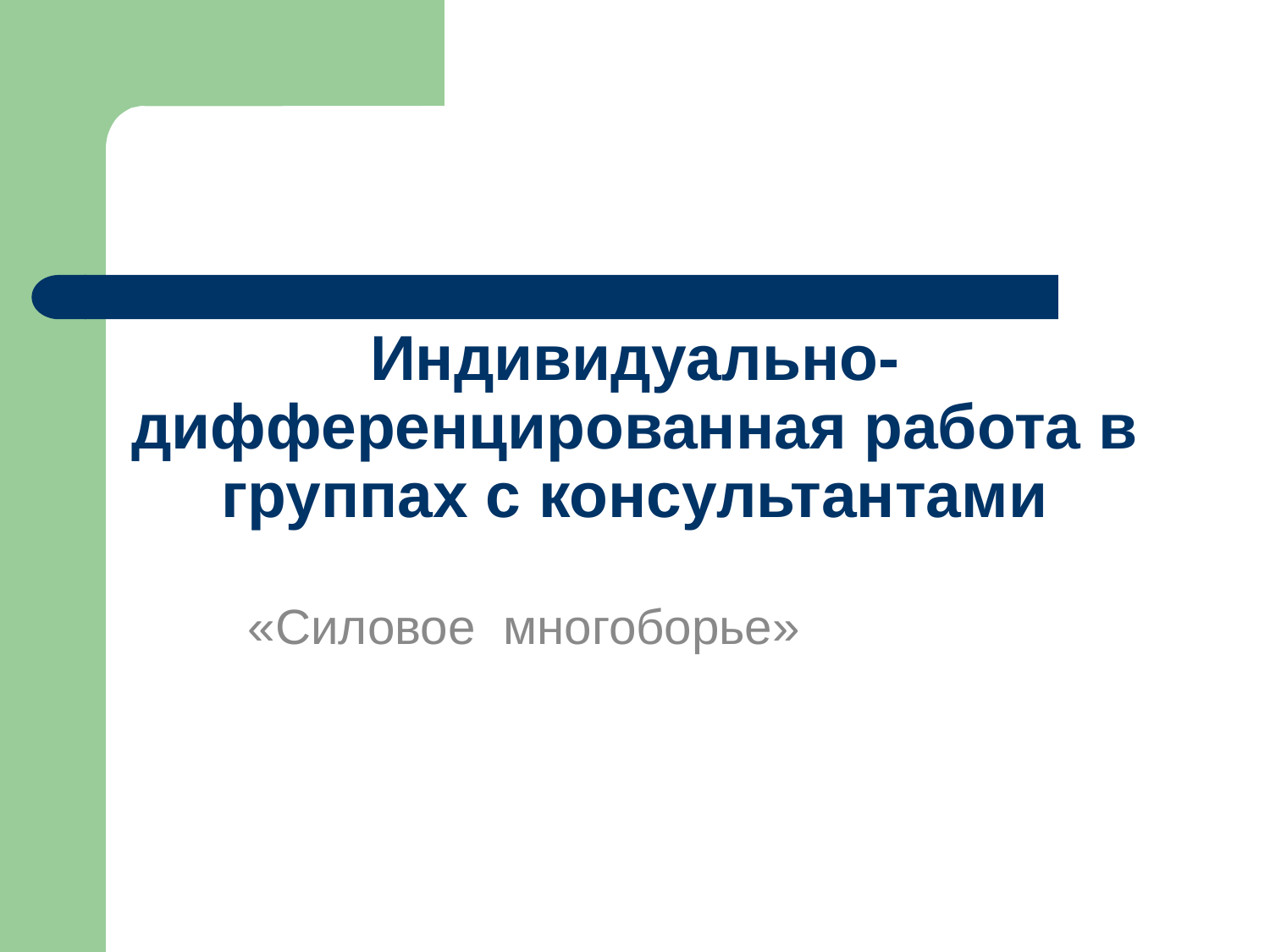

Индивидуально-дифференцированная работа в группах с консультантами
«Силовое  многоборье»